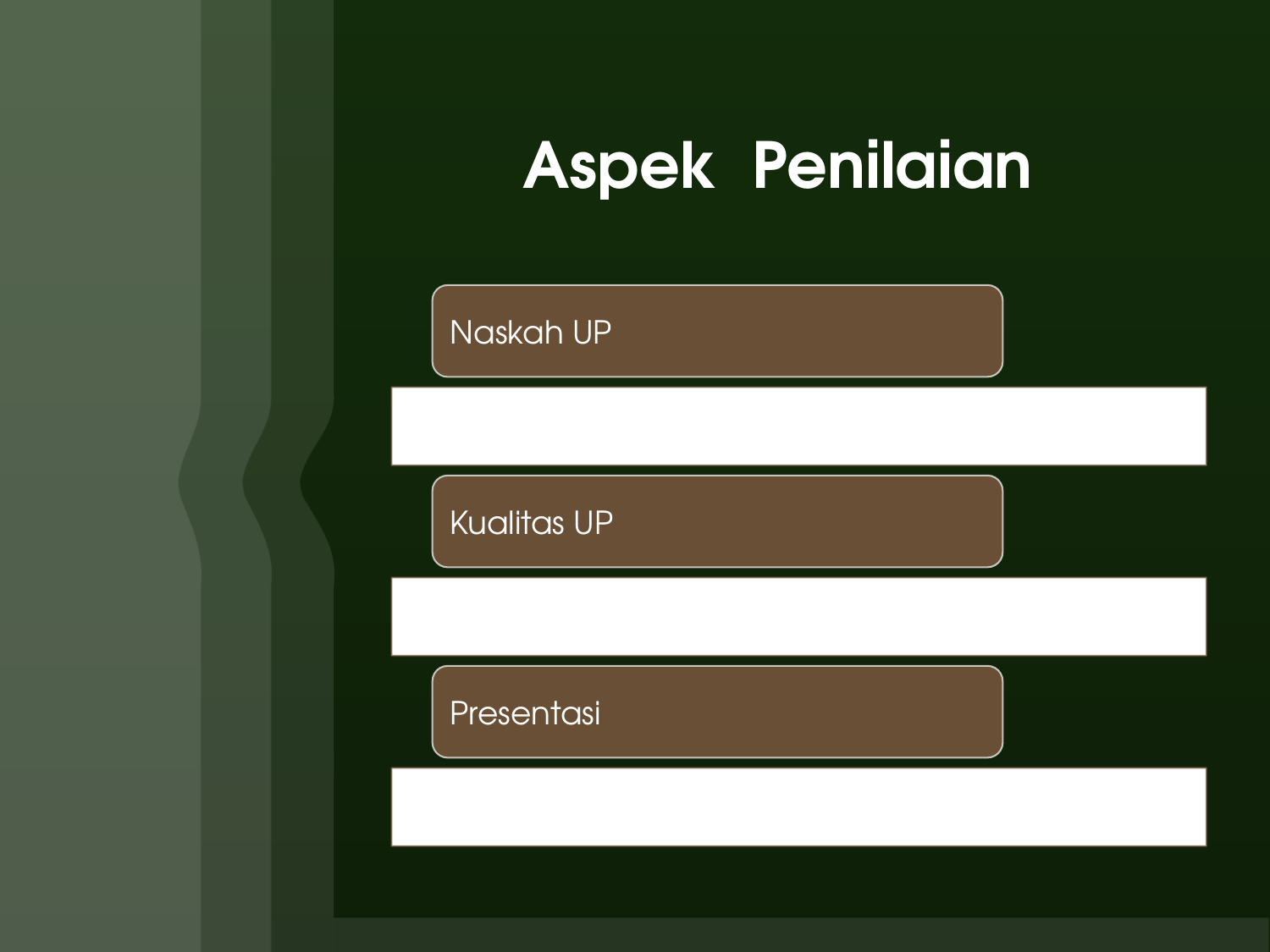

# Aspek  Penilaian
Naskah UP
Kualitas UP
Presentasi